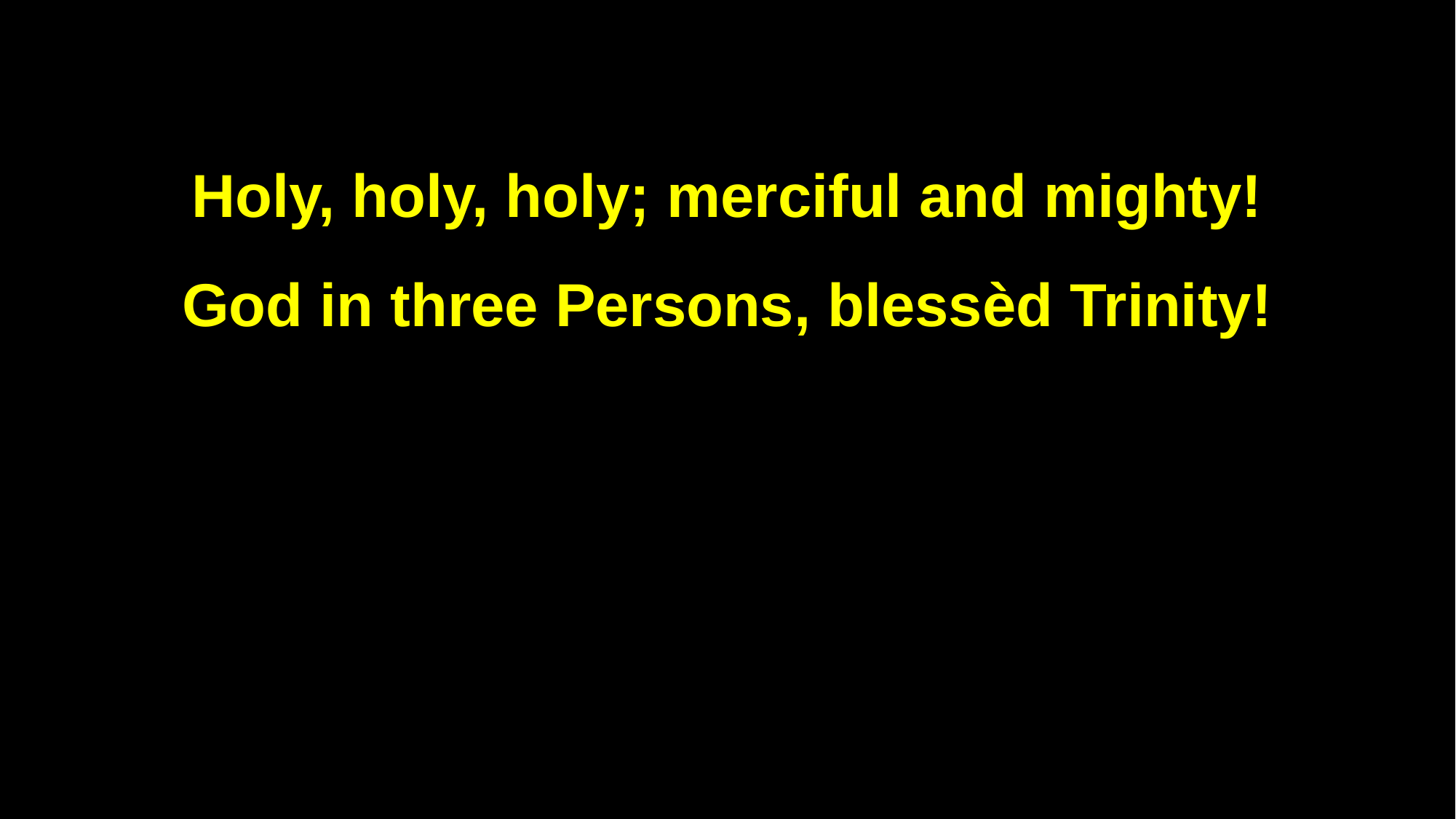

Holy, holy, holy; merciful and mighty!
God in three Persons, blessèd Trinity!